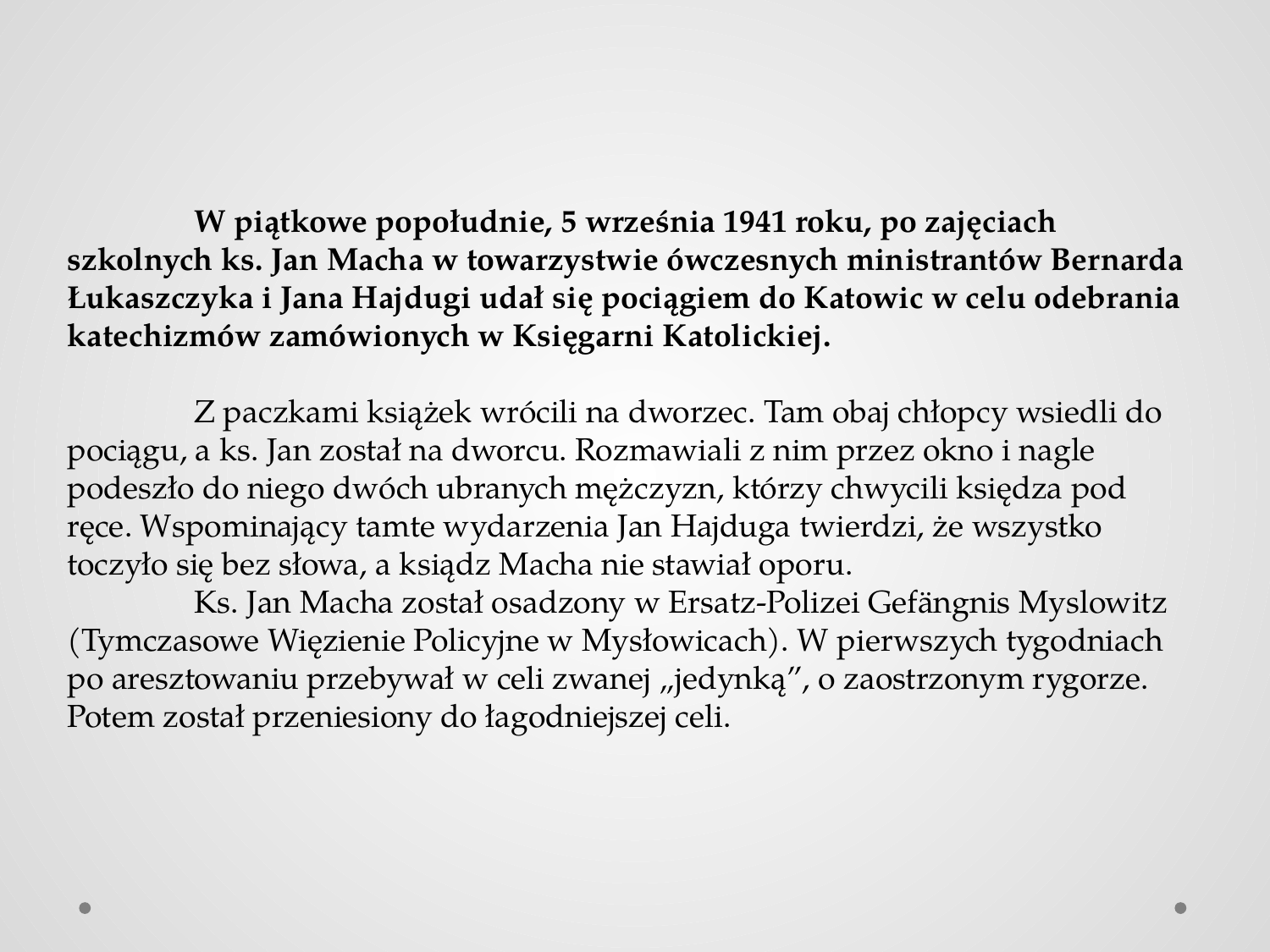

W piątkowe popołudnie, 5 września 1941 roku, po zajęciach szkolnych ks. Jan Macha w towarzystwie ówczesnych ministrantów Bernarda Łukaszczyka i Jana Hajdugi udał się pociągiem do Katowic w celu odebrania katechizmów zamówionych w Księgarni Katolickiej.
	Z paczkami książek wrócili na dworzec. Tam obaj chłopcy wsiedli do pociągu, a ks. Jan został na dworcu. Rozmawiali z nim przez okno i nagle podeszło do niego dwóch ubranych mężczyzn, którzy chwycili księdza pod ręce. Wspominający tamte wydarzenia Jan Hajduga twierdzi, że wszystko toczyło się bez słowa, a ksiądz Macha nie stawiał oporu.
	Ks. Jan Macha został osadzony w Ersatz-Polizei Gefängnis Myslowitz (Tymczasowe Więzienie Policyjne w Mysłowicach). W pierwszych tygodniach po aresztowaniu przebywał w celi zwanej „jedynką”, o zaostrzonym rygorze. Potem został przeniesiony do łagodniejszej celi.